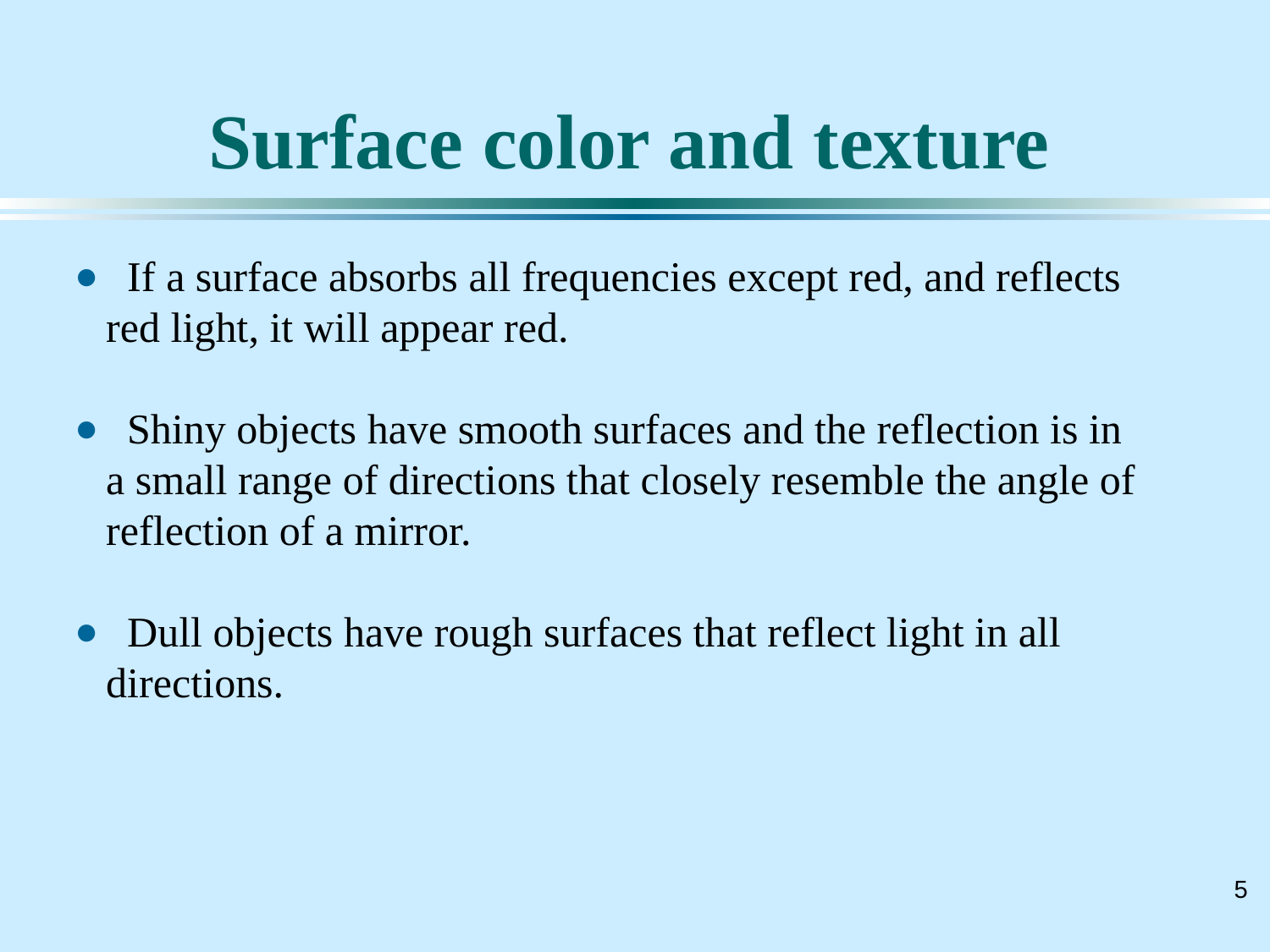

# Surface color and texture
  If a surface absorbs all frequencies except red, and reflects red light, it will appear red.

  Shiny objects have smooth surfaces and the reflection is in a small range of directions that closely resemble the angle of reflection of a mirror.

  Dull objects have rough surfaces that reflect light in all directions.